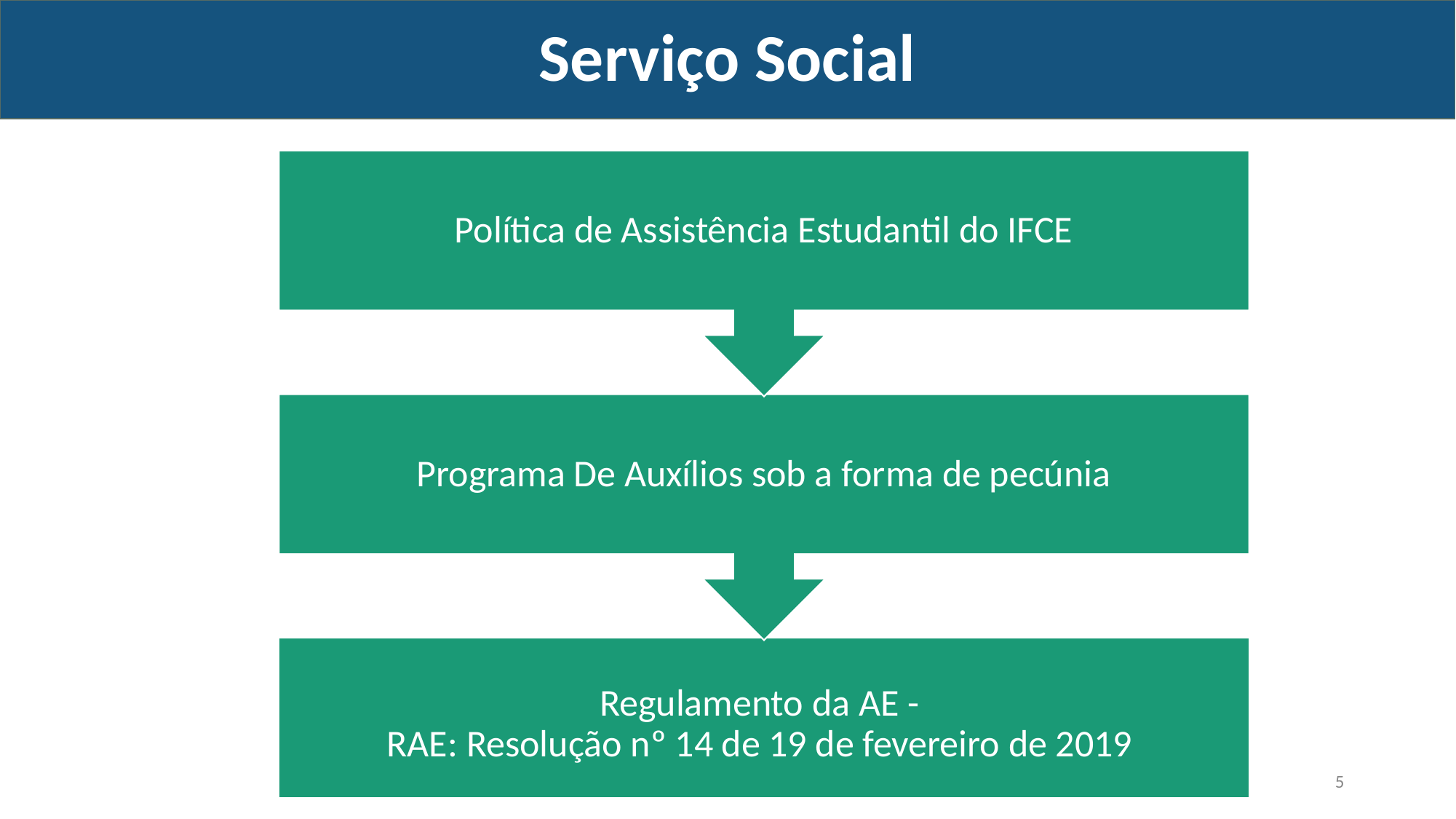

Serviço Social
Política de Assistência Estudantil do IFCE

Programa De Auxílios sob a forma de pecúnia

Regulamento da AE -
RAE: Resolução nº 14 de 19 de fevereiro de 2019

ráa e do conteúdo das
5